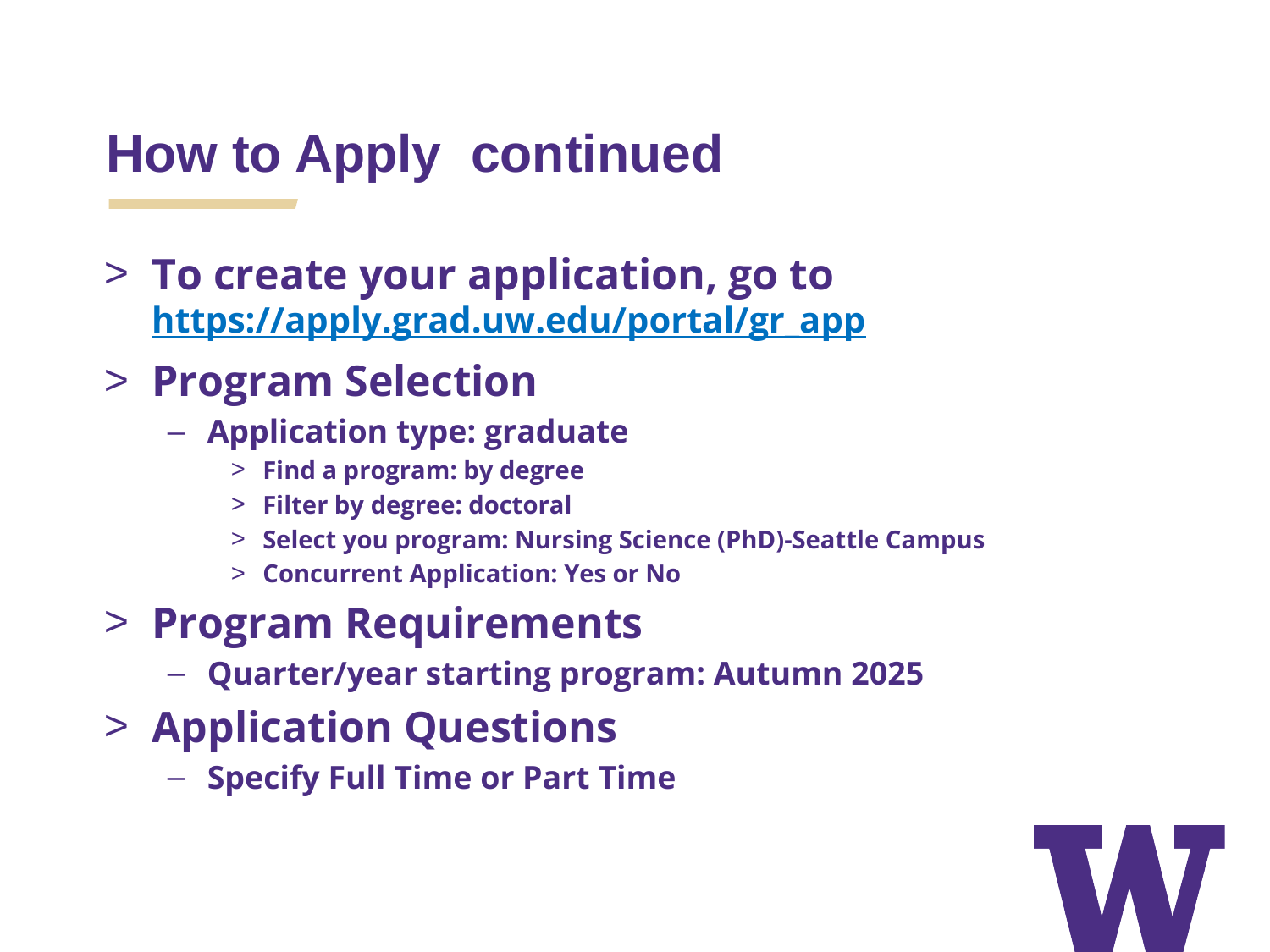

# How to Apply  continued
To create your application, go to https://apply.grad.uw.edu/portal/gr_app
Program Selection
Application type: graduate
Find a program: by degree
Filter by degree: doctoral
Select you program: Nursing Science (PhD)-Seattle Campus
Concurrent Application: Yes or No
Program Requirements
Quarter/year starting program: Autumn 2025
Application Questions
Specify Full Time or Part Time